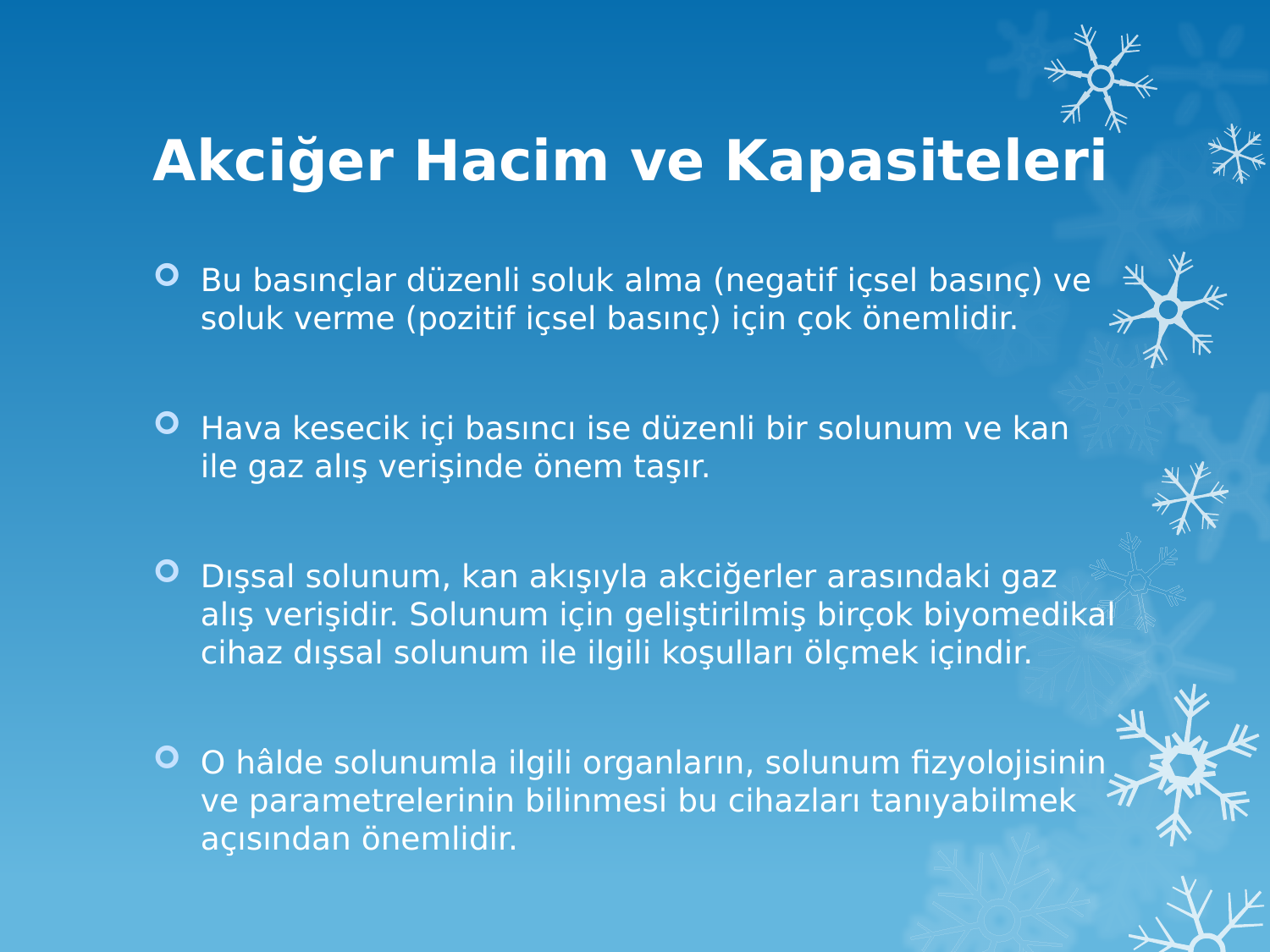

# Akciğer Hacim ve Kapasiteleri
Bu basınçlar düzenli soluk alma (negatif içsel basınç) ve soluk verme (pozitif içsel basınç) için çok önemlidir.

Hava kesecik içi basıncı ise düzenli bir solunum ve kan ile gaz alış verişinde önem taşır.

Dışsal solunum, kan akışıyla akciğerler arasındaki gaz alış verişidir. Solunum için geliştirilmiş birçok biyomedikal cihaz dışsal solunum ile ilgili koşulları ölçmek içindir.

O hâlde solunumla ilgili organların, solunum fizyolojisinin ve parametrelerinin bilinmesi bu cihazları tanıyabilmek açısından önemlidir.